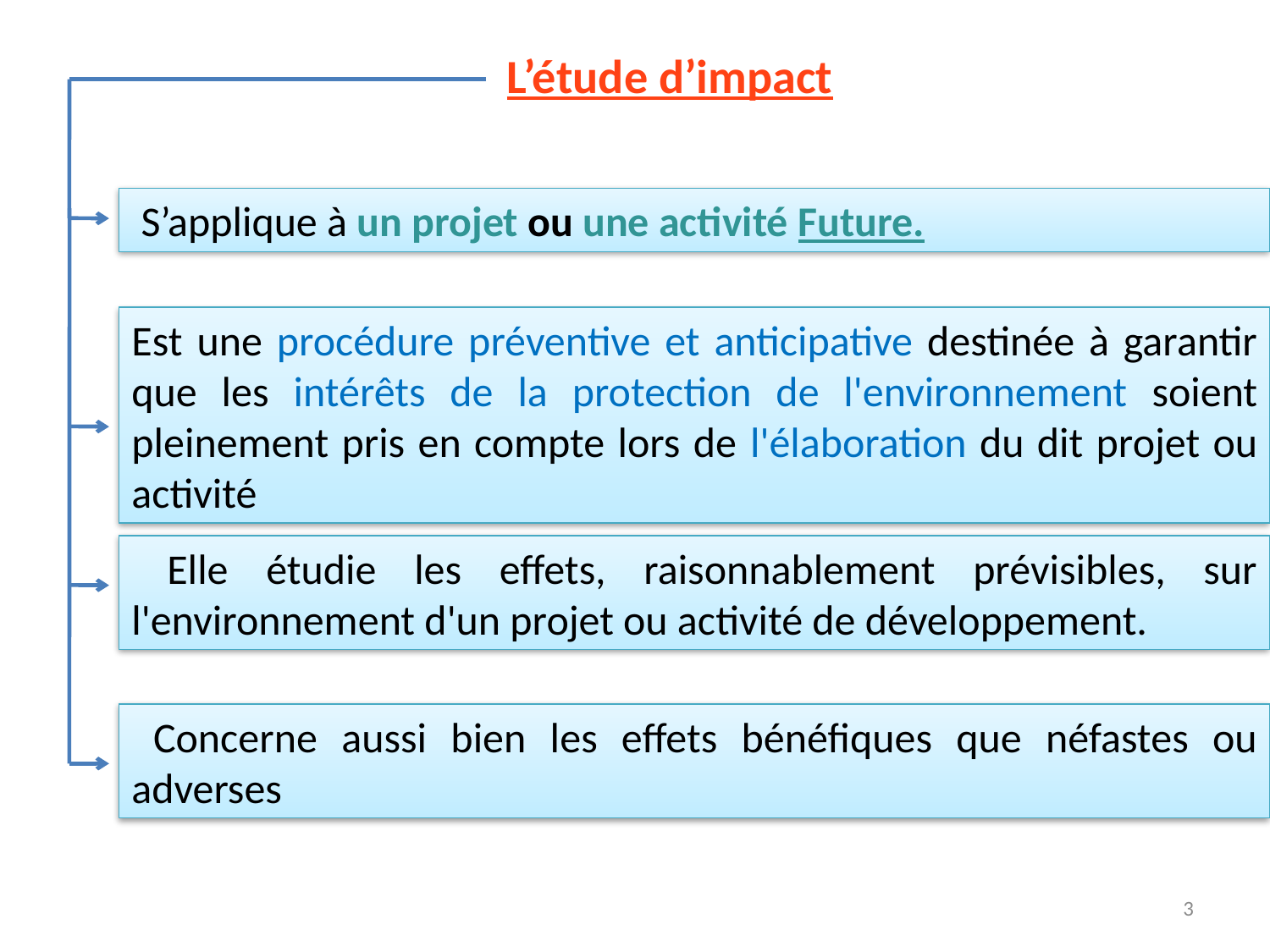

L’étude d’impact

 S’applique à un projet ou une activité Future.
Est une procédure préventive et anticipative destinée à garantir que les intérêts de la protection de l'environnement soient pleinement pris en compte lors de l'élaboration du dit projet ou activité
 Elle étudie les effets, raisonnablement prévisibles, sur l'environnement d'un projet ou activité de développement.
 Concerne aussi bien les effets bénéfiques que néfastes ou adverses
3